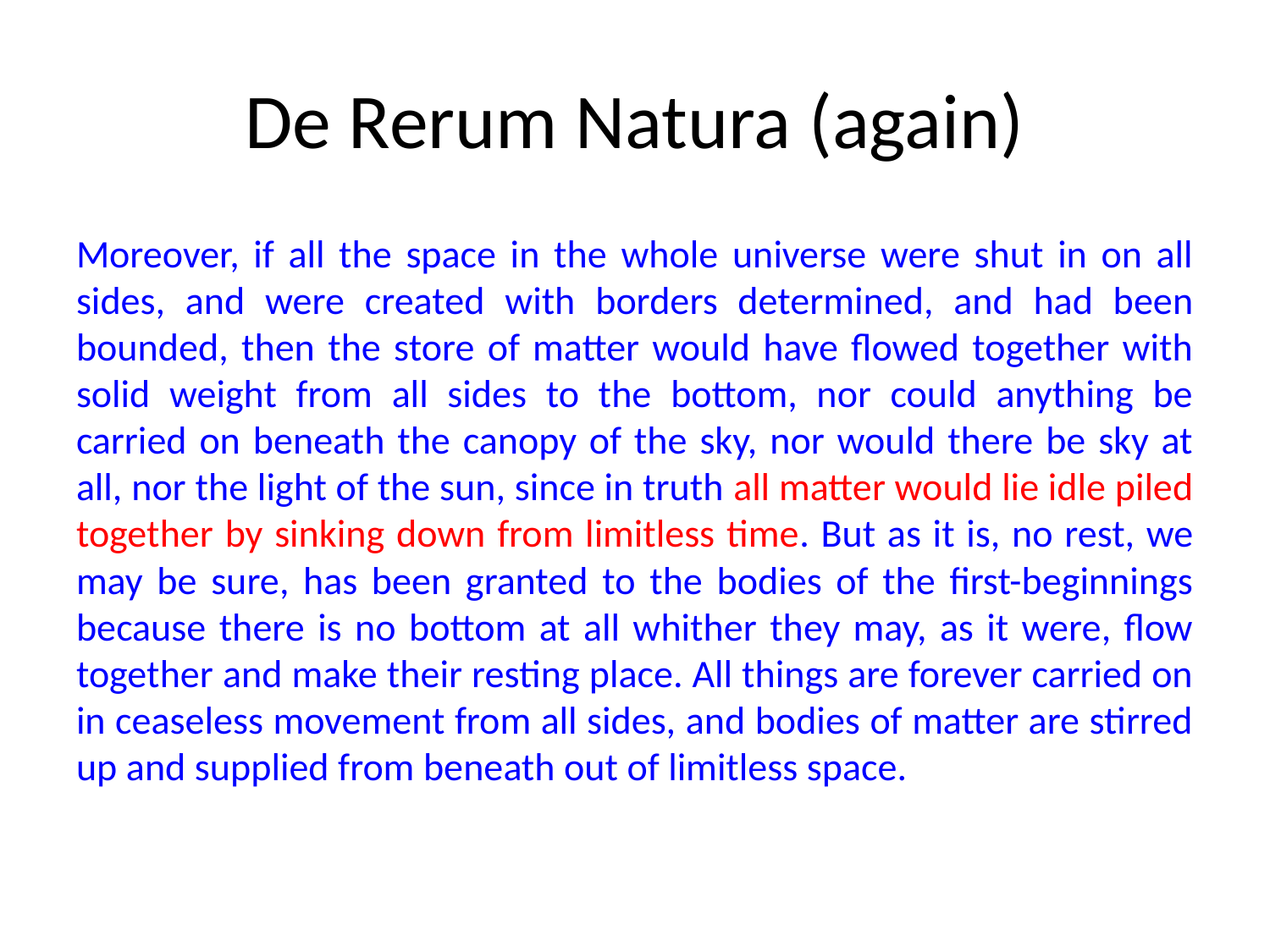

# De Rerum Natura (again)
Moreover, if all the space in the whole universe were shut in on all sides, and were created with borders determined, and had been bounded, then the store of matter would have flowed together with solid weight from all sides to the bottom, nor could anything be carried on beneath the canopy of the sky, nor would there be sky at all, nor the light of the sun, since in truth all matter would lie idle piled together by sinking down from limitless time. But as it is, no rest, we may be sure, has been granted to the bodies of the first-beginnings because there is no bottom at all whither they may, as it were, flow together and make their resting place. All things are forever carried on in ceaseless movement from all sides, and bodies of matter are stirred up and supplied from beneath out of limitless space.